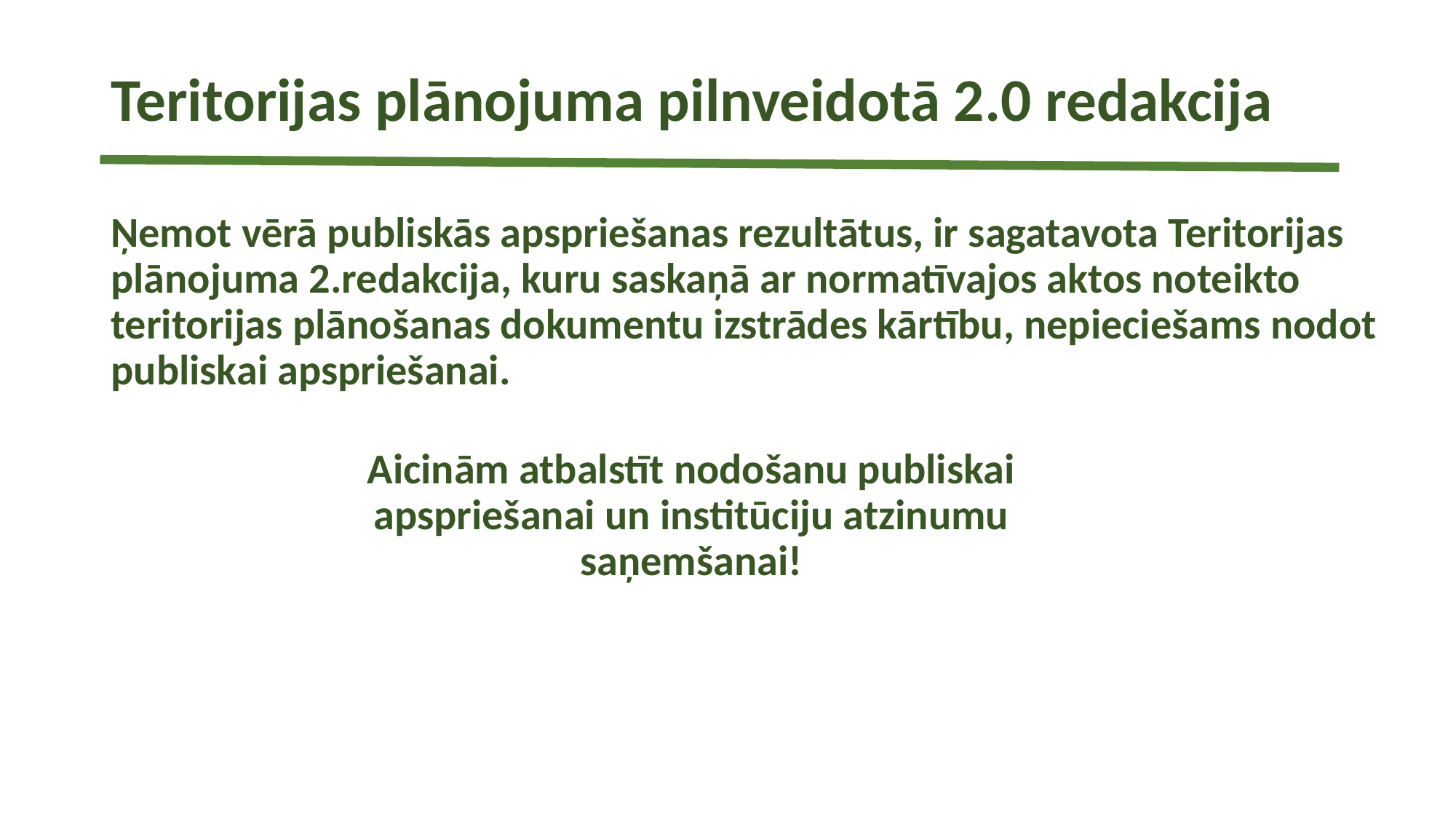

# Teritorijas plānojuma pilnveidotā 2.0 redakcija
Ņemot vērā publiskās apspriešanas rezultātus, ir sagatavota Teritorijas plānojuma 2.redakcija, kuru saskaņā ar normatīvajos aktos noteikto teritorijas plānošanas dokumentu izstrādes kārtību, nepieciešams nodot publiskai apspriešanai.

Aicinām atbalstīt nodošanu publiskai apspriešanai un institūciju atzinumu saņemšanai!